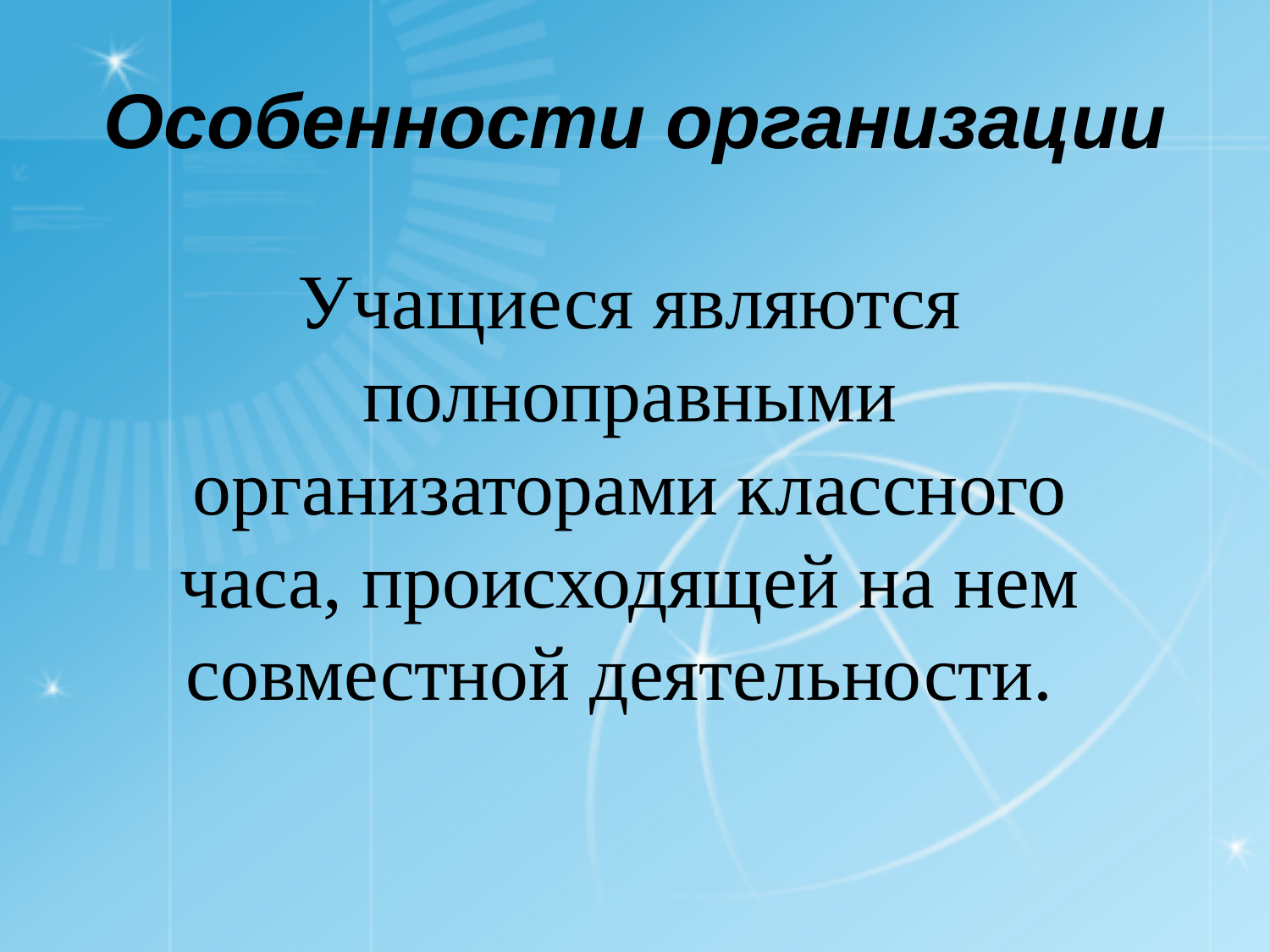

# Особенности организации

Учащиеся являются полноправными организаторами классного часа, происходящей на нем совместной деятельности.